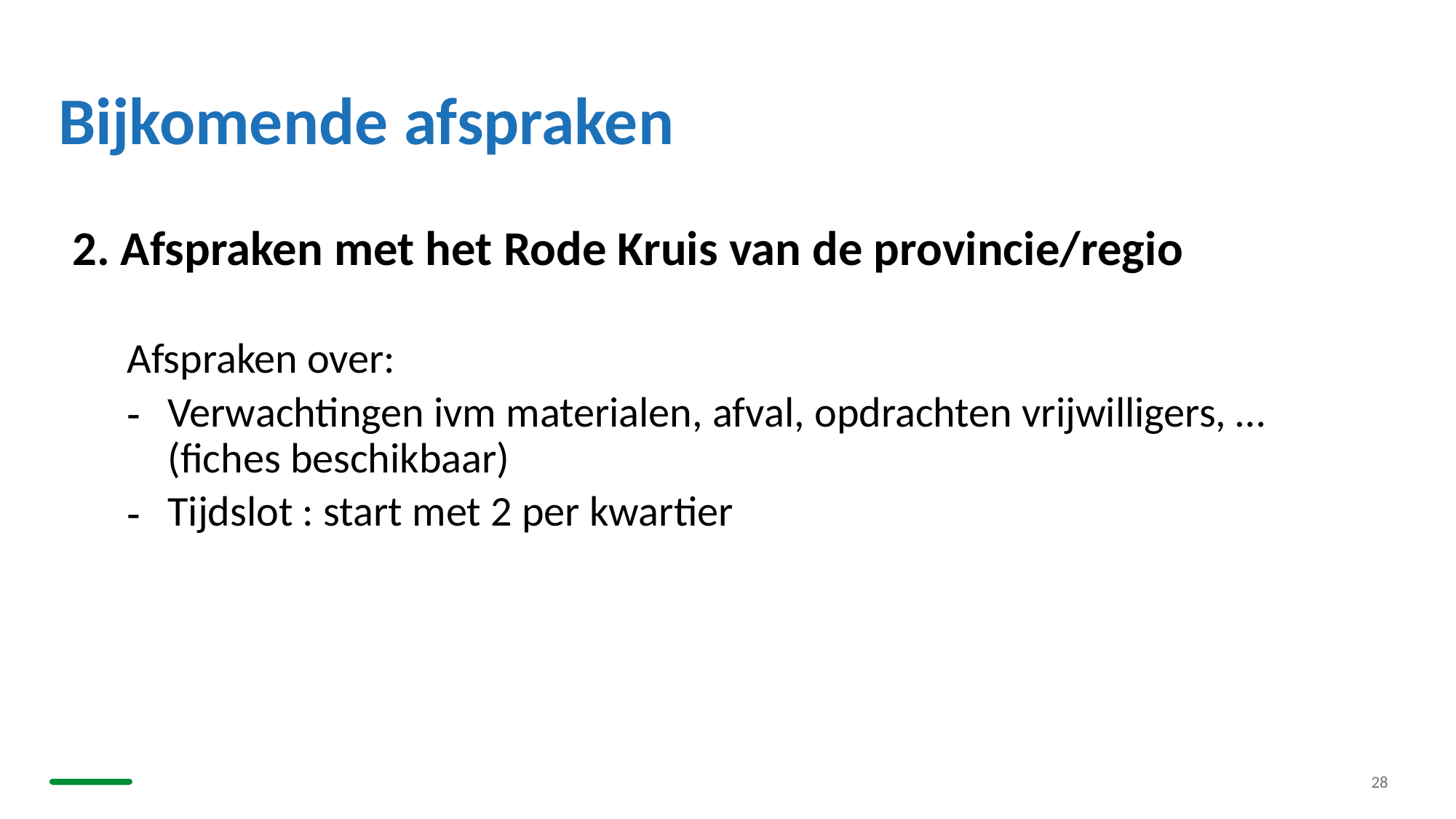

# Bijkomende afspraken
2. Afspraken met het Rode Kruis van de provincie/regio

Afspraken over:
Verwachtingen ivm materialen, afval, opdrachten vrijwilligers, … 
(fiches beschikbaar)
Tijdslot : start met 2 per kwartier

28